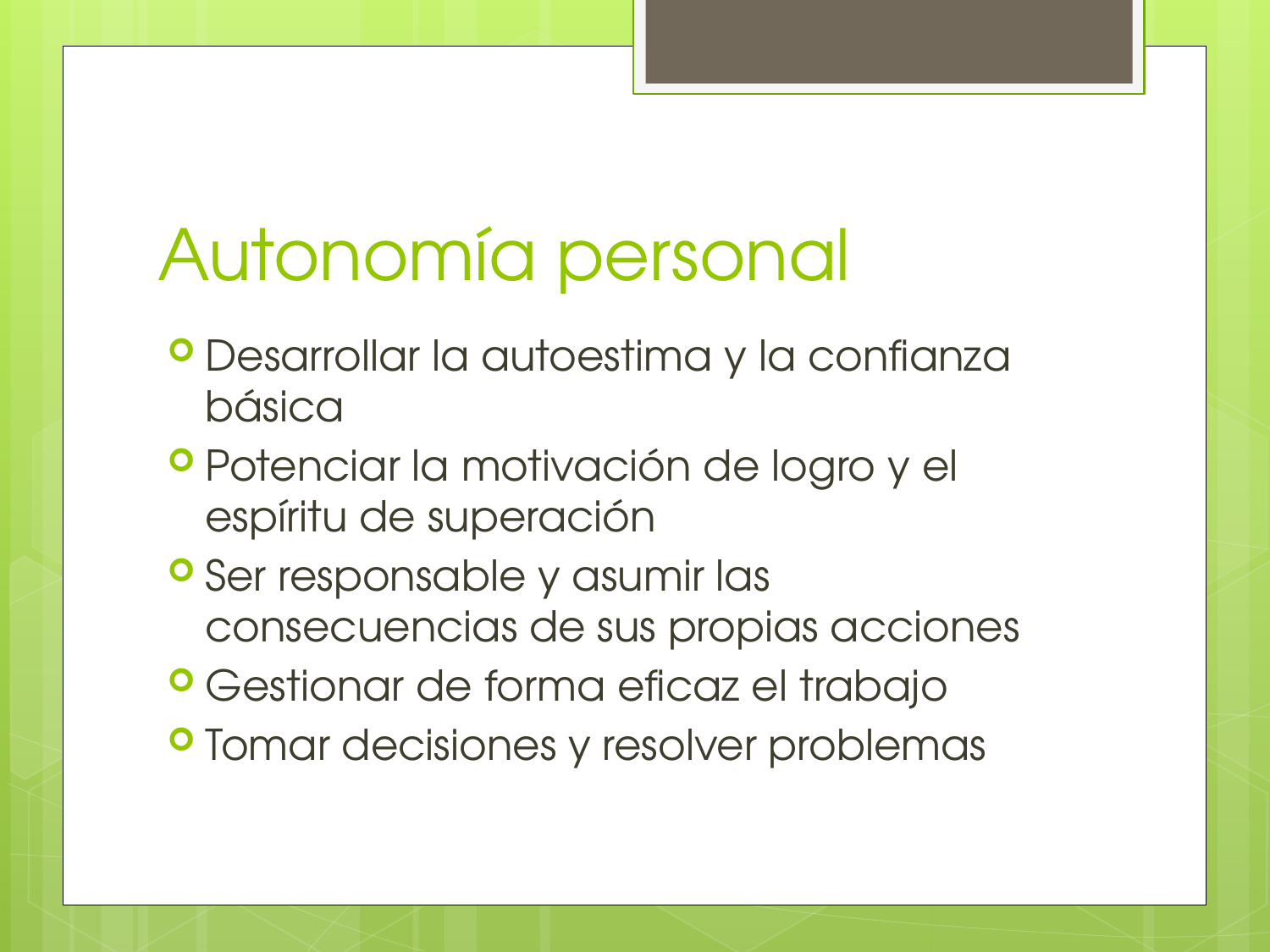

# Autonomía personal
Desarrollar la autoestima y la confianza básica
Potenciar la motivación de logro y el espíritu de superación
Ser responsable y asumir las consecuencias de sus propias acciones
Gestionar de forma eficaz el trabajo
Tomar decisiones y resolver problemas